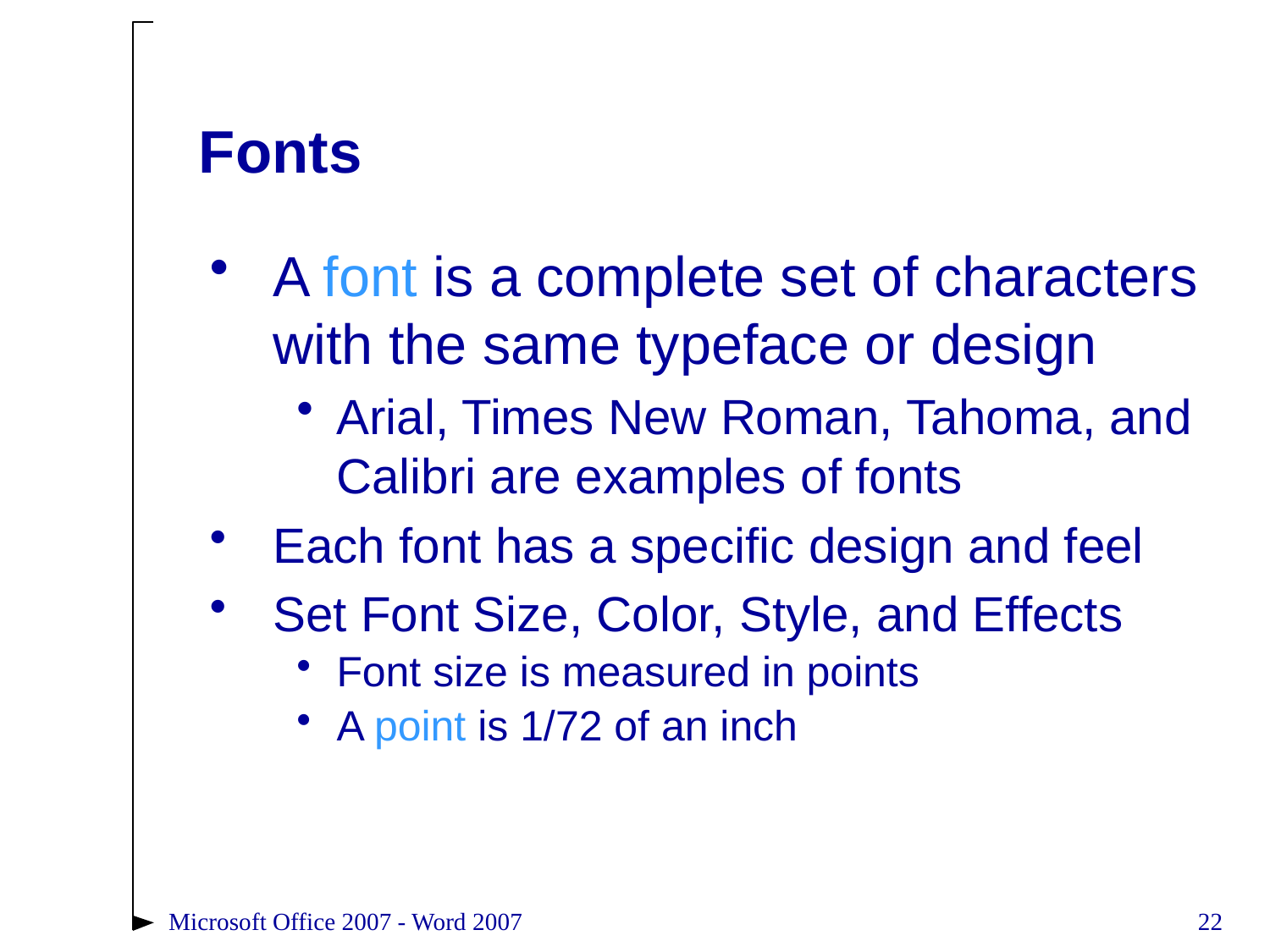

# Fonts
A font is a complete set of characters with the same typeface or design
Arial, Times New Roman, Tahoma, and Calibri are examples of fonts
Each font has a specific design and feel
Set Font Size, Color, Style, and Effects
Font size is measured in points
A point is 1/72 of an inch

Microsoft Office 2007 - Word 2007

22